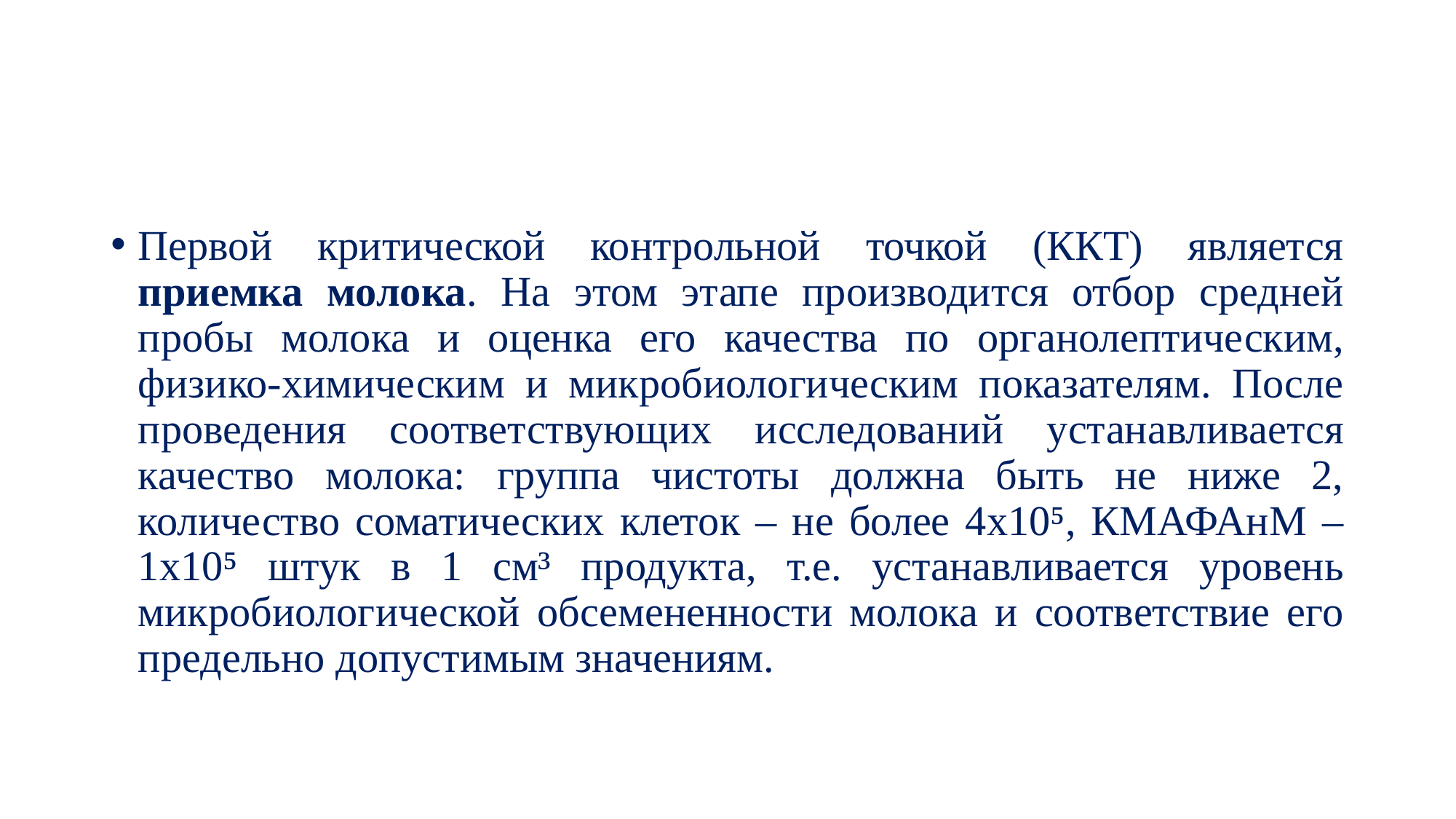

#
Первой критической контрольной точкой (ККТ) является приемка молока. На этом этапе производится отбор средней пробы молока и оценка его качества по органолептическим, физико-химическим и микробиологическим показателям. После проведения соответствующих исследований устанавливается качество молока: группа чистоты должна быть не ниже 2, количество соматических клеток – не более 4х10⁵, КМАФАнМ – 1х10⁵ штук в 1 см³ продукта, т.е. устанавливается уровень микробиологической обсемененности молока и соответствие его предельно допустимым значениям.